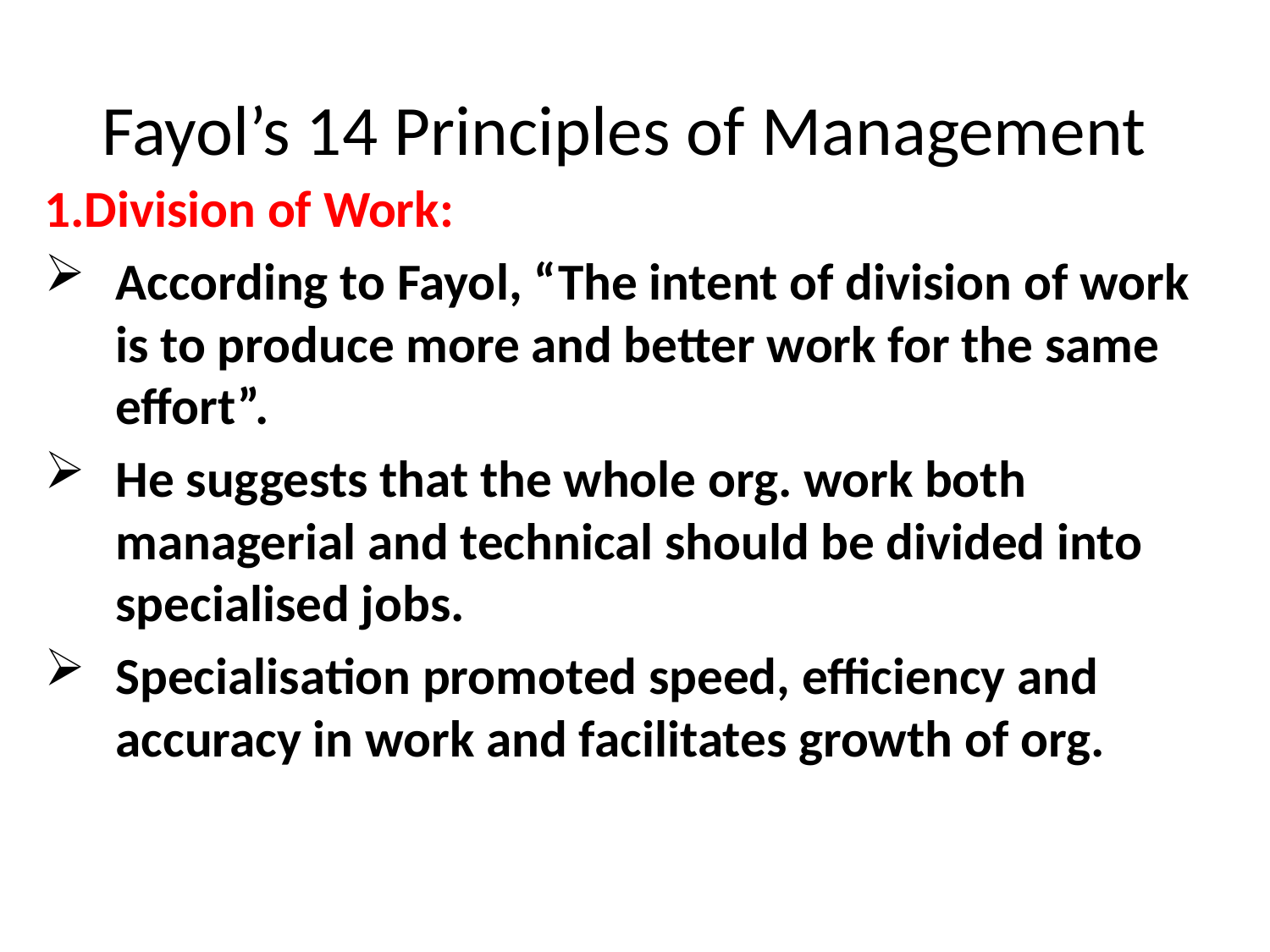

# Fayol’s 14 Principles of Management
1.Division of Work:
According to Fayol, “The intent of division of work is to produce more and better work for the same effort”.
He suggests that the whole org. work both managerial and technical should be divided into specialised jobs.
Specialisation promoted speed, efficiency and accuracy in work and facilitates growth of org.